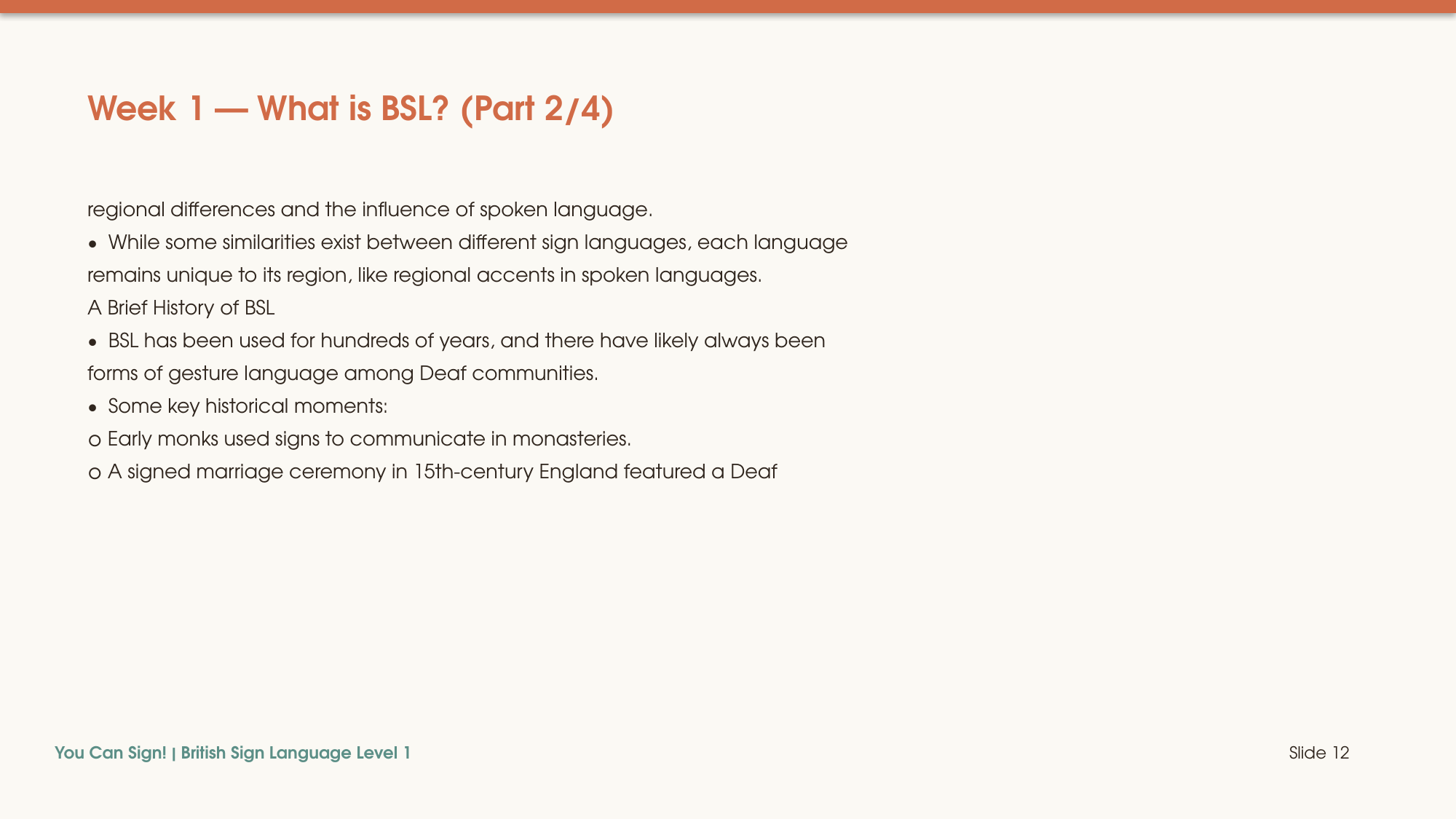

Week 1 — What is BSL? (Part 2/4)
regional differences and the influence of spoken language.
•  While some similarities exist between different sign languages, each language
remains unique to its region, like regional accents in spoken languages.
A Brief History of BSL
•  BSL has been used for hundreds of years, and there have likely always been
forms of gesture language among Deaf communities.
•  Some key historical moments:
○ Early monks used signs to communicate in monasteries.
○ A signed marriage ceremony in 15th-century England featured a Deaf
You Can Sign! | British Sign Language Level 1
Slide 12